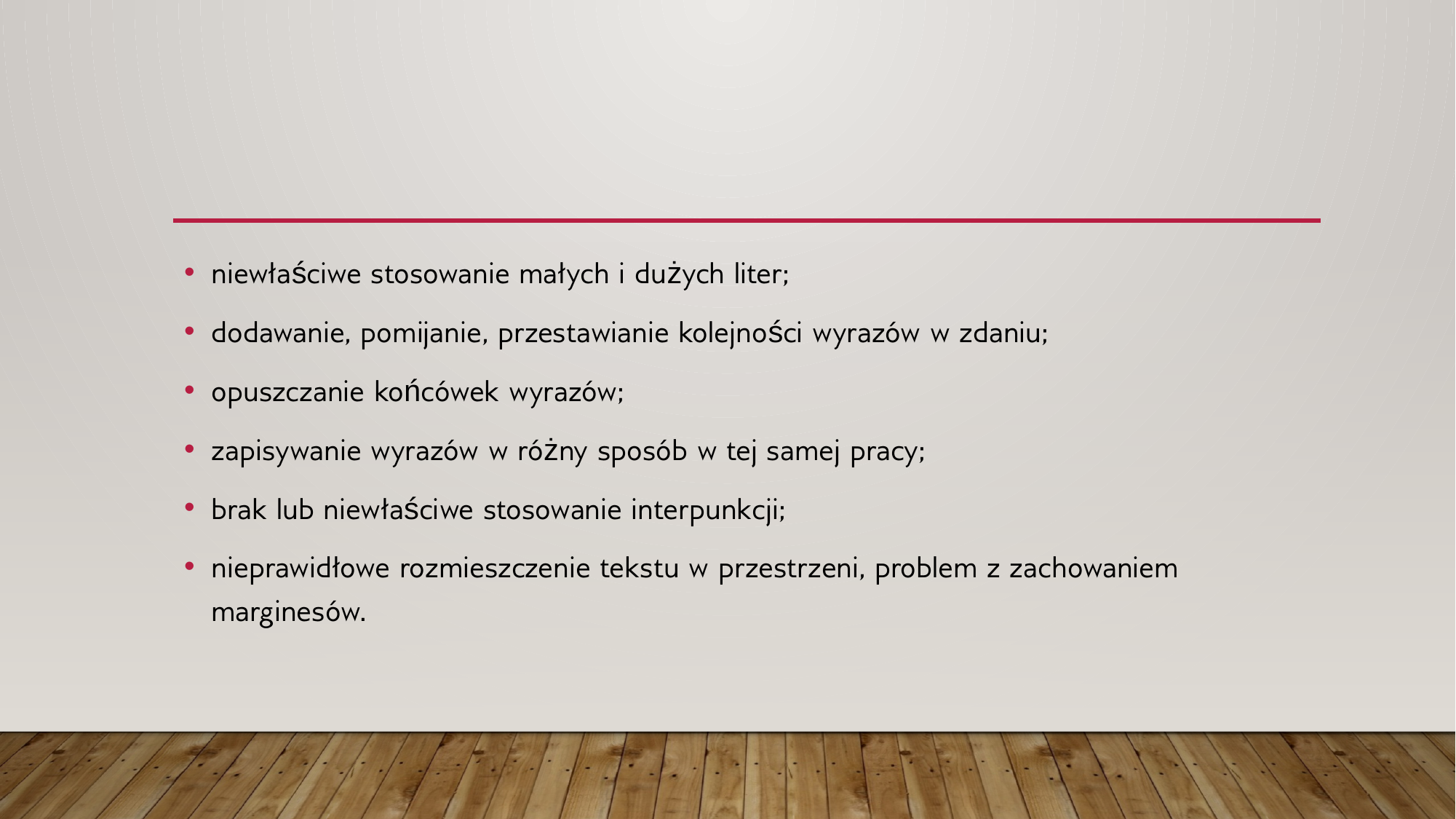

#
niewłaściwe stosowanie małych i dużych liter;
dodawanie, pomijanie, przestawianie kolejności wyrazów w zdaniu;
opuszczanie końcówek wyrazów;
zapisywanie wyrazów w różny sposób w tej samej pracy;
brak lub niewłaściwe stosowanie interpunkcji;
nieprawidłowe rozmieszczenie tekstu w przestrzeni, problem z zachowaniem marginesów.